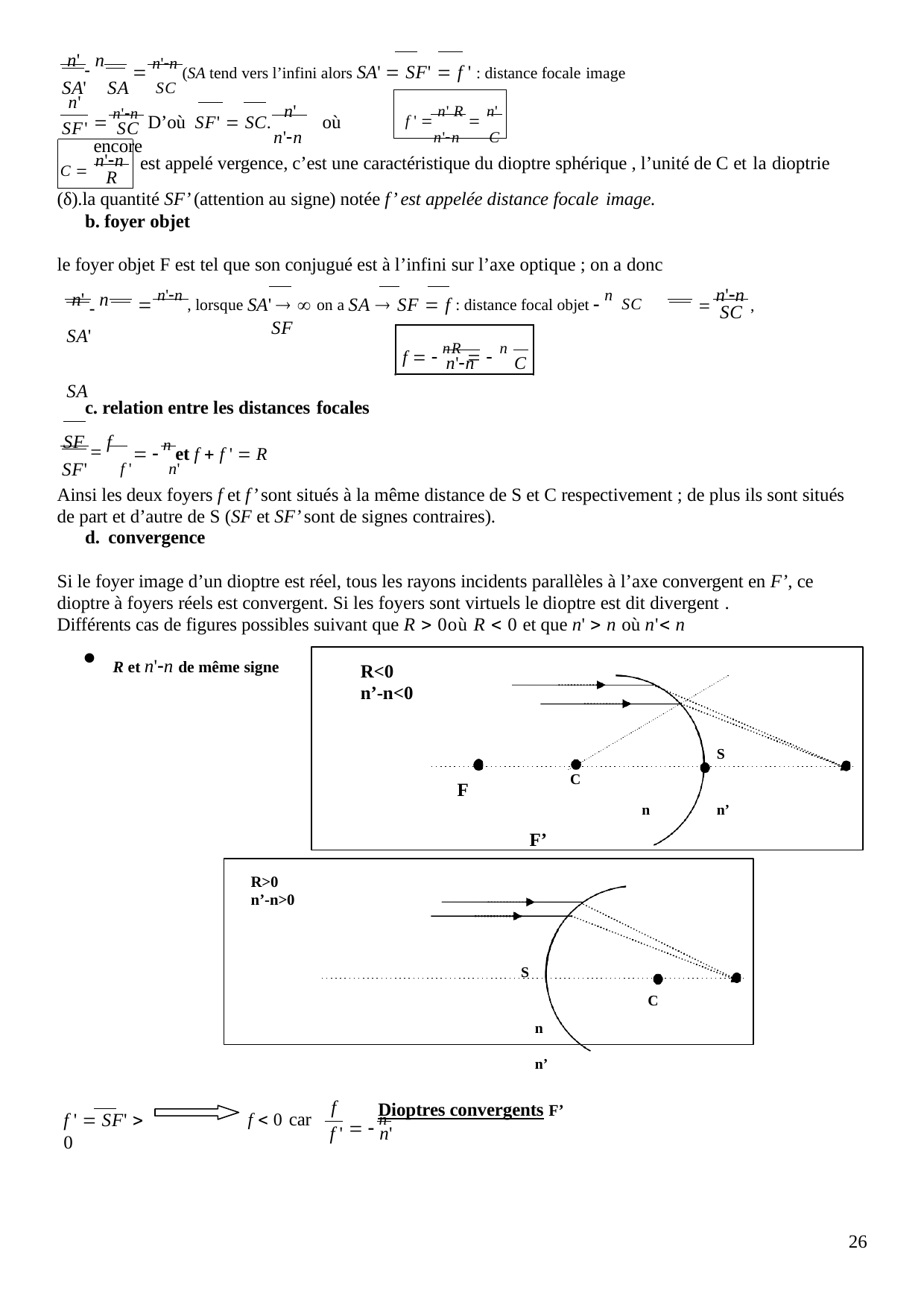

n' − n
= n'−n (SA tend vers l’infini alors SA' = SF' = f ' : distance focale image

SA'	SA	SC

n'
n'	f ' = n' R = n'

= n'−n  D’où  SF' = SC.	où encore

SF'	SC
n'−n	n'−n	C

C = n'−n

est appelé vergence, c’est une caractéristique du dioptre sphérique , l’unité de C et la dioptrie
R

(δ).la quantité SF’ (attention au signe) notée f’ est appelée distance focale image.
b. foyer objet

le foyer objet F est tel que son conjugué est à l’infini sur l’axe optique ; on a donc

n' − n  SA'	SA
= n'−n ,
= n'−n , lorsque SA' → ∞ on a SA → SF = f : distance focal objet − n  SC	SF

SC

f = − nR = − n
n'−n	C

c. relation entre les distances focales
SF = f

= − n et f + f ' = R

SF'	f '	n'
Ainsi les deux foyers f et f’ sont situés à la même distance de S et C respectivement ; de plus ils sont situés  de part et d’autre de S (SF et SF’ sont de signes contraires).
d. convergence

Si le foyer image d’un dioptre est réel, tous les rayons incidents parallèles à l’axe convergent en F’, ce  dioptre à foyers réels est convergent. Si les foyers sont virtuels le dioptre est dit divergent .
Différents cas de figures possibles suivant que R > 0où R < 0 et que n' > n où n'< n

R et n'−n de même signe

R<0
n’-n<0

S

C
F
n
n’
F’

R>0
n’-n>0

S

C
n	n’

Dioptres convergents F’
f

= − n
f < 0 car
f ' = SF' > 0

f '	n'

26